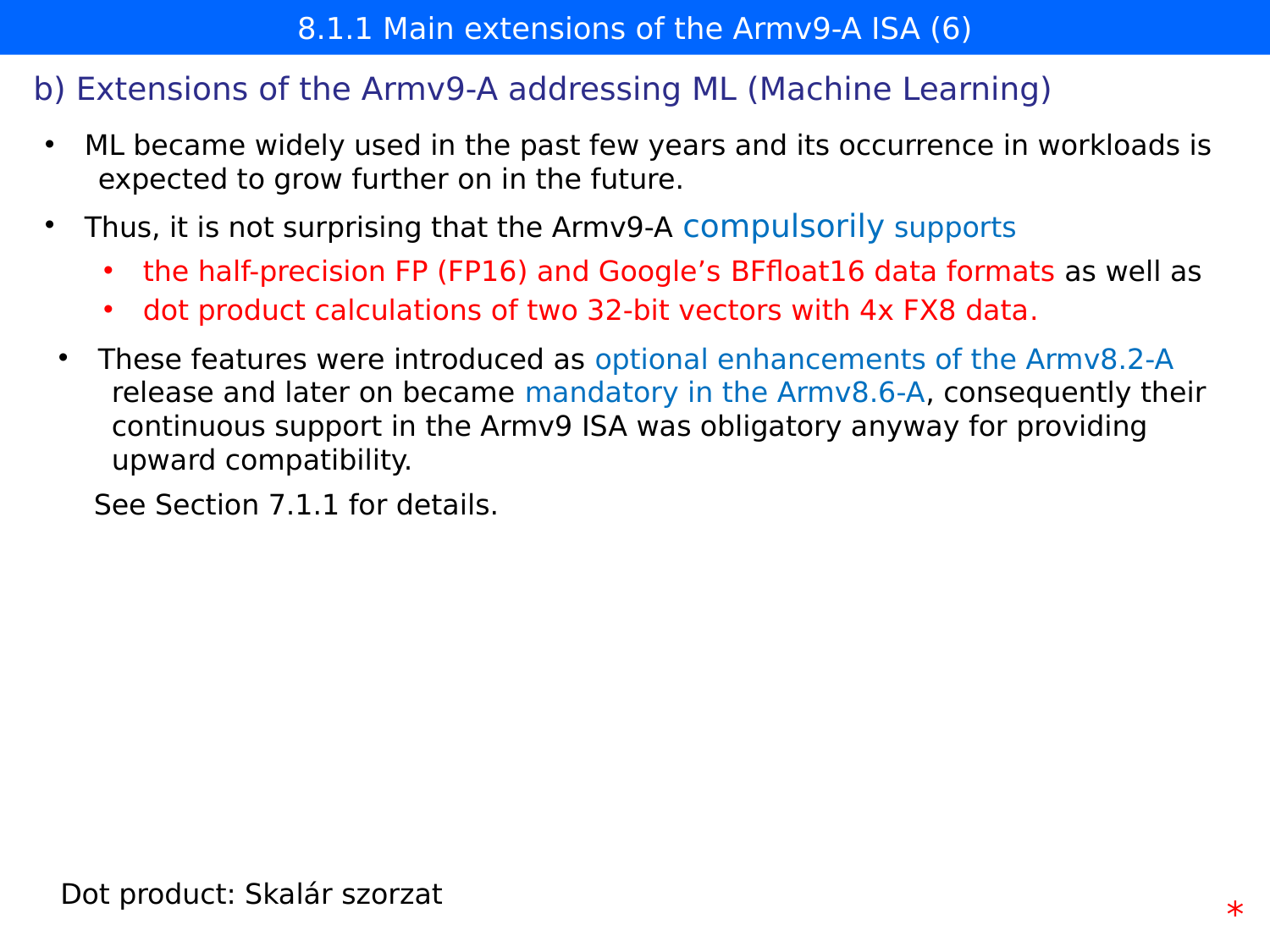

# 8.1.1 Main extensions of the Armv9-A ISA (6)
b) Extensions of the Armv9-A addressing ML (Machine Learning)
ML became widely used in the past few years and its occurrence in workloads is
      expected to grow further on in the future.
Thus, it is not surprising that the Armv9-A compulsorily supports
the half-precision FP (FP16) and Google’s BFfloat16 data formats as well as
dot product calculations of two 32-bit vectors with 4x FX8 data.
These features were introduced as optional enhancements of the Armv8.2-A
      release and later on became mandatory in the Armv8.6-A, consequently their
      continuous support in the Armv9 ISA was obligatory anyway for providing
      upward compatibility.
    See Section 7.1.1 for details.
Dot product: Skalár szorzat
*